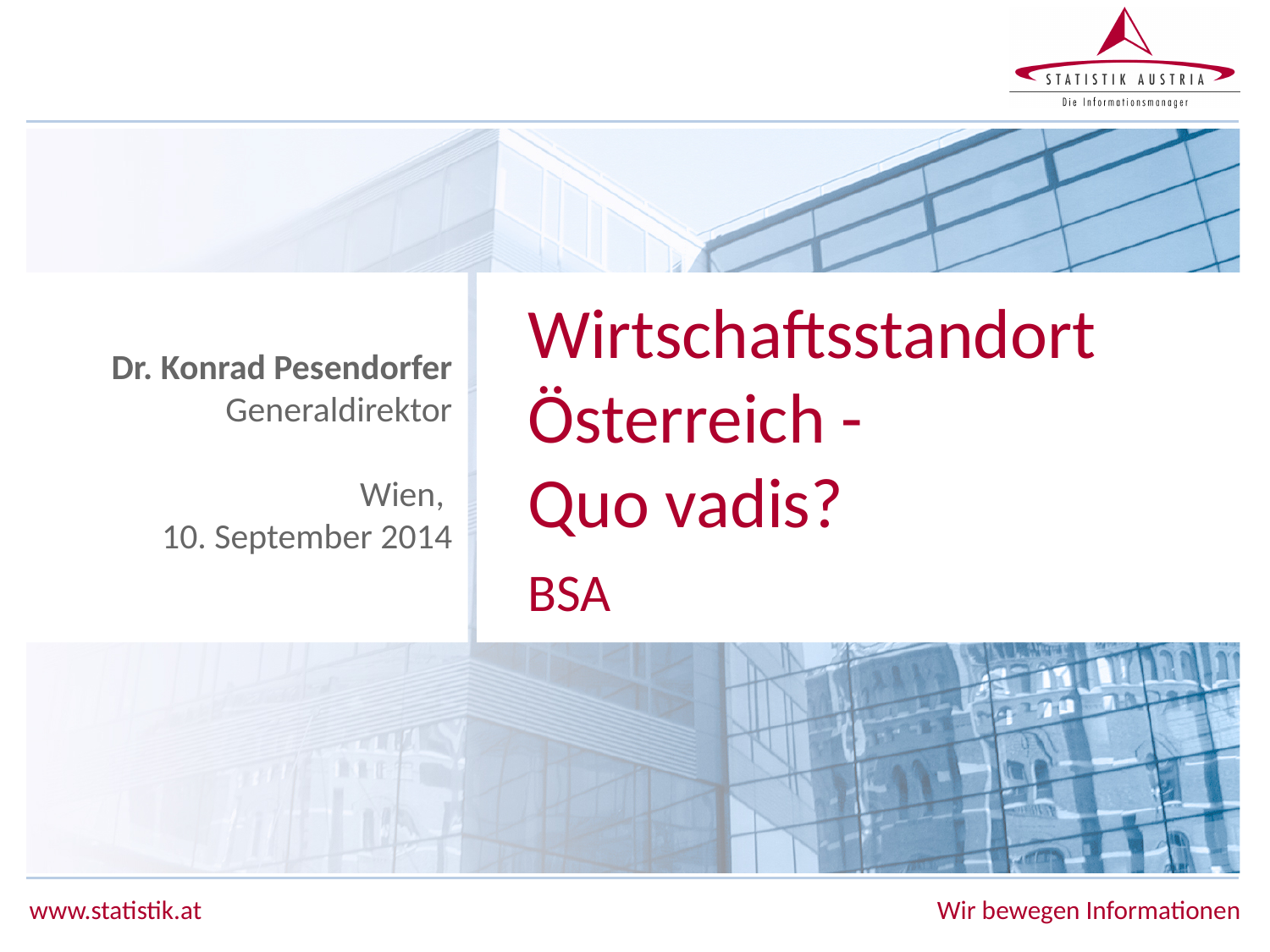

Wirtschaftsstandort
Österreich -
Quo vadis?

Dr. Konrad Pesendorfer
Generaldirektor
Wien,
10. September 2014
BSA